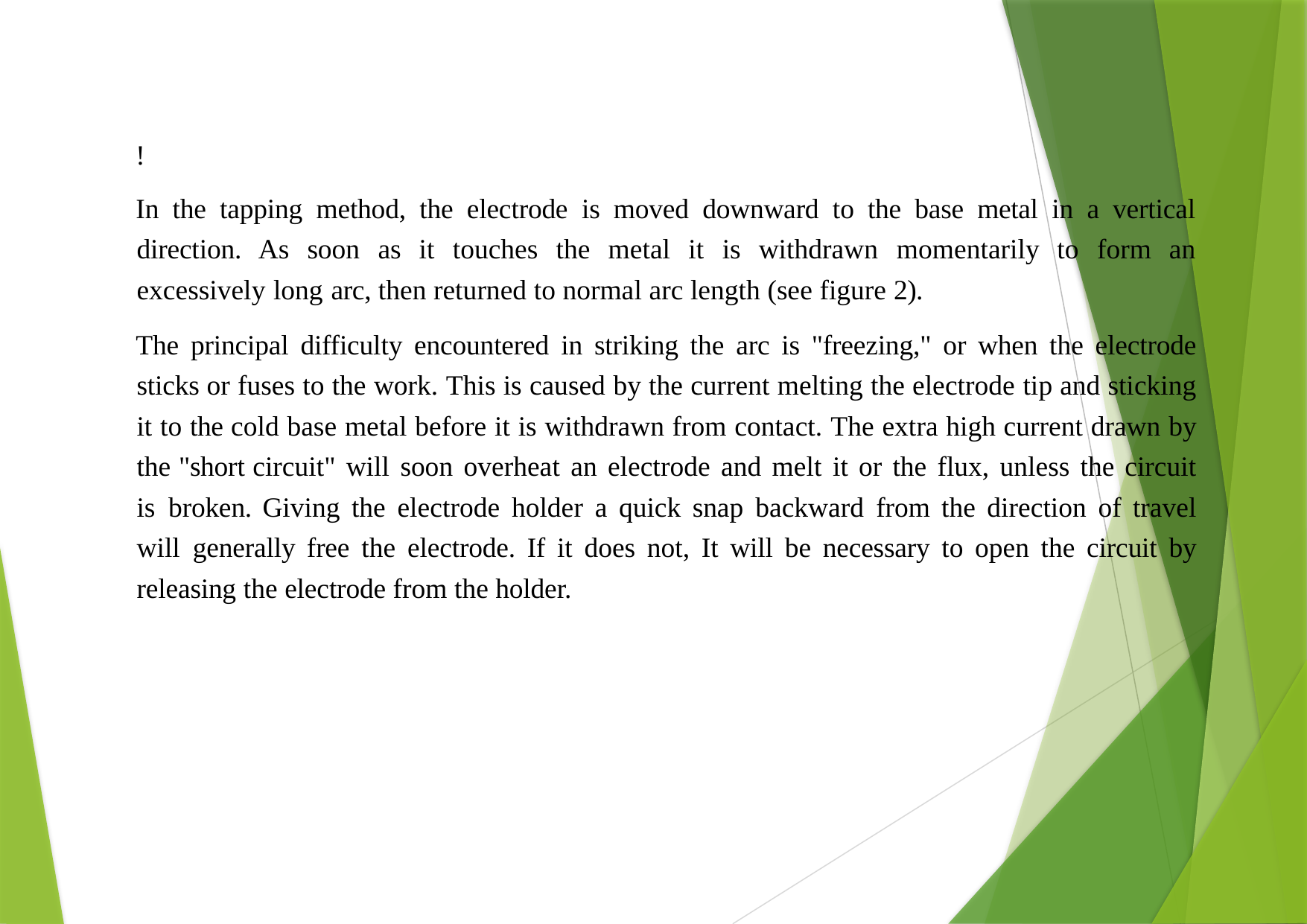

!
In the tapping method, the electrode is moved downward to the base metal in a vertical direction. As soon as it touches the metal it is withdrawn momentarily to form an excessively long arc, then returned to normal arc length (see figure 2).
The principal difficulty encountered in striking the arc is "freezing," or when the electrode sticks or fuses to the work. This is caused by the current melting the electrode tip and sticking it to the cold base metal before it is withdrawn from contact. The extra high current drawn by the "short circuit" will soon overheat an electrode and melt it or the flux, unless the circuit is broken. Giving the electrode holder a quick snap backward from the direction of travel will generally free the electrode. If it does not, It will be necessary to open the circuit by releasing the electrode from the holder.